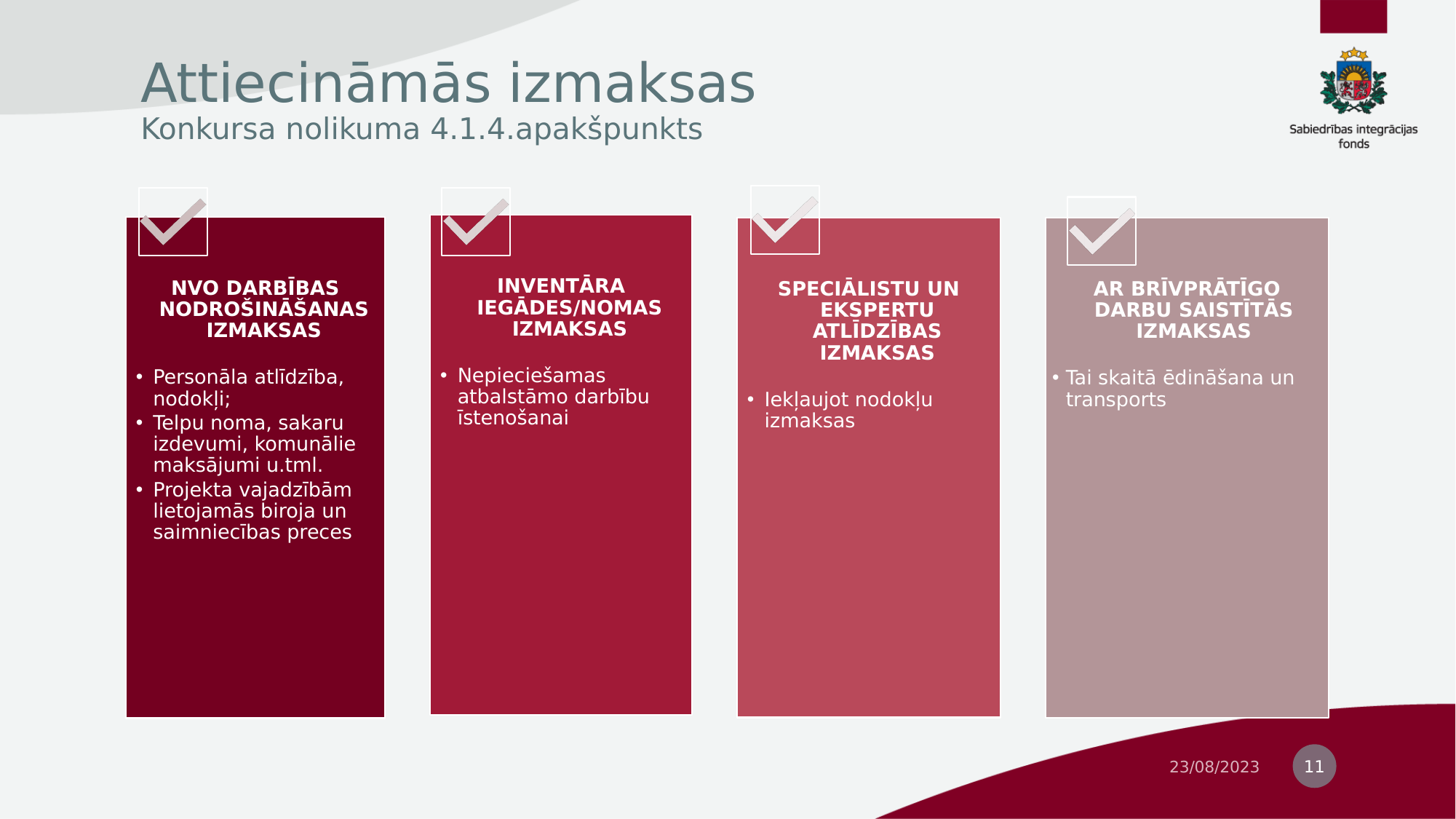

# Attiecināmās izmaksas Konkursa nolikuma 4.1.4.apakšpunkts

NVO DARBĪBAS NODROŠINĀŠANAS IZMAKSAS

Personāla atlīdzība, nodokļi;
Telpu noma, sakaru izdevumi, komunālie maksājumi u.tml.
Projekta vajadzībām lietojamās biroja un saimniecības preces

INVENTĀRA IEGĀDES/NOMAS IZMAKSAS

Nepieciešamas atbalstāmo darbību īstenošanai

SPECIĀLISTU UN EKSPERTU ATLĪDZĪBAS IZMAKSAS

Iekļaujot nodokļu izmaksas

AR BRĪVPRĀTĪGO DARBU SAISTĪTĀS IZMAKSAS

Tai skaitā ēdināšana un transports

11
23/08/2023